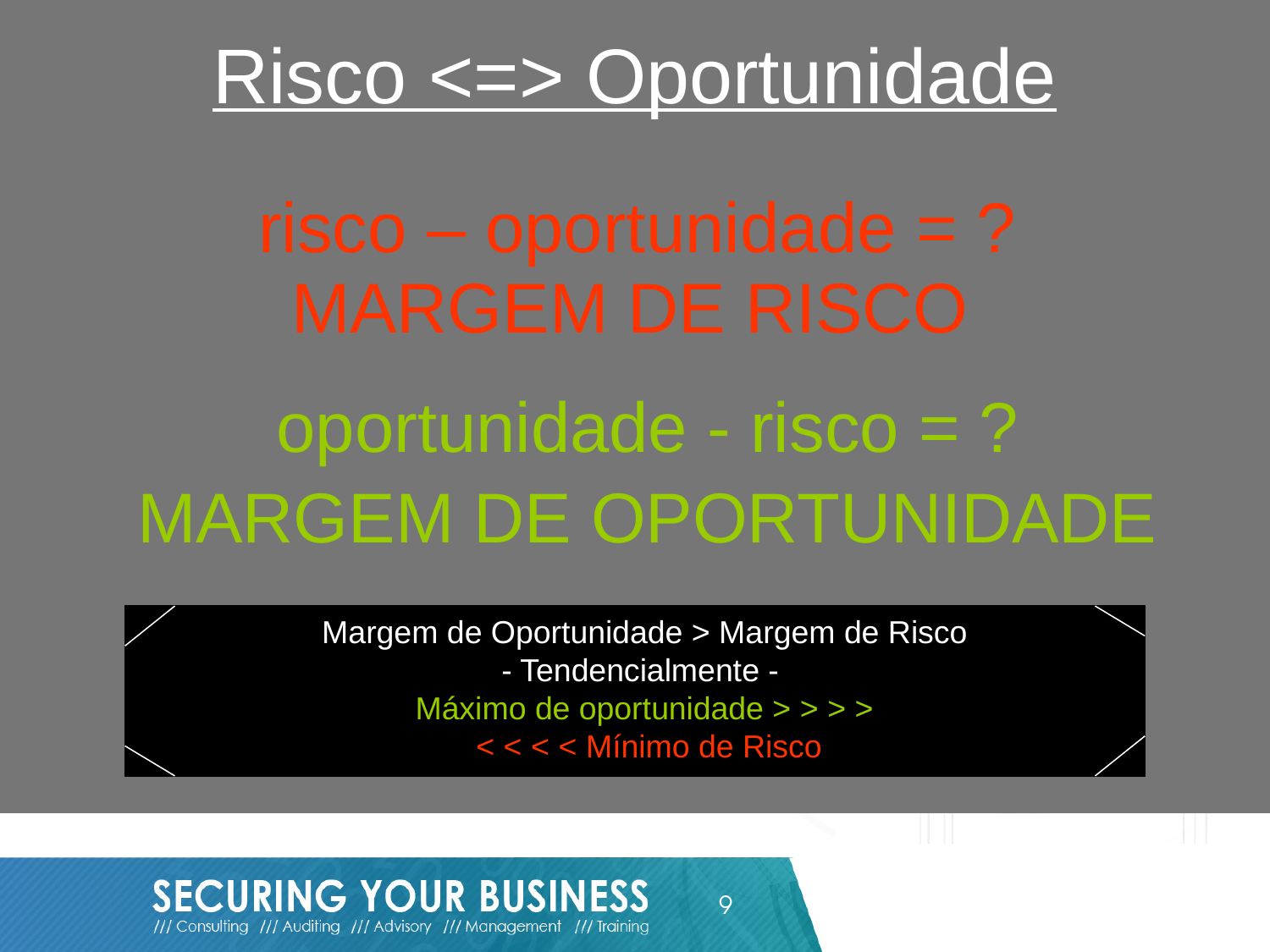

# Risco <=> Oportunidade
risco – oportunidade = ?
MARGEM DE RISCO
oportunidade - risco = ?
MARGEM DE OPORTUNIDADE
Margem de Oportunidade > Margem de Risco
- Tendencialmente -
Máximo de oportunidade > > > >
 < < < < Mínimo de Risco